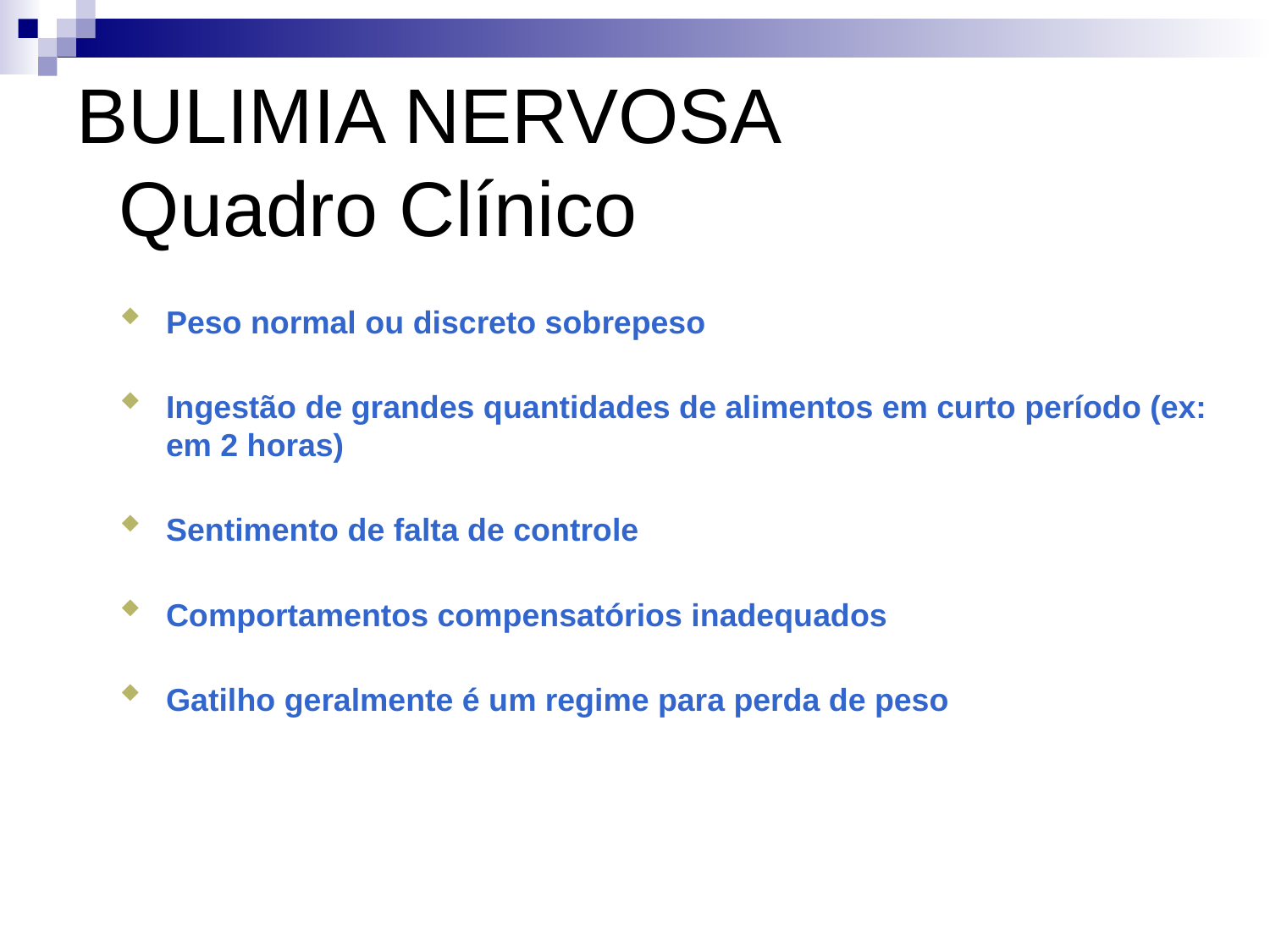

# BULIMIA NERVOSA Quadro Clínico
Peso normal ou discreto sobrepeso

Ingestão de grandes quantidades de alimentos em curto período (ex: em 2 horas)

Sentimento de falta de controle

Comportamentos compensatórios inadequados

Gatilho geralmente é um regime para perda de peso